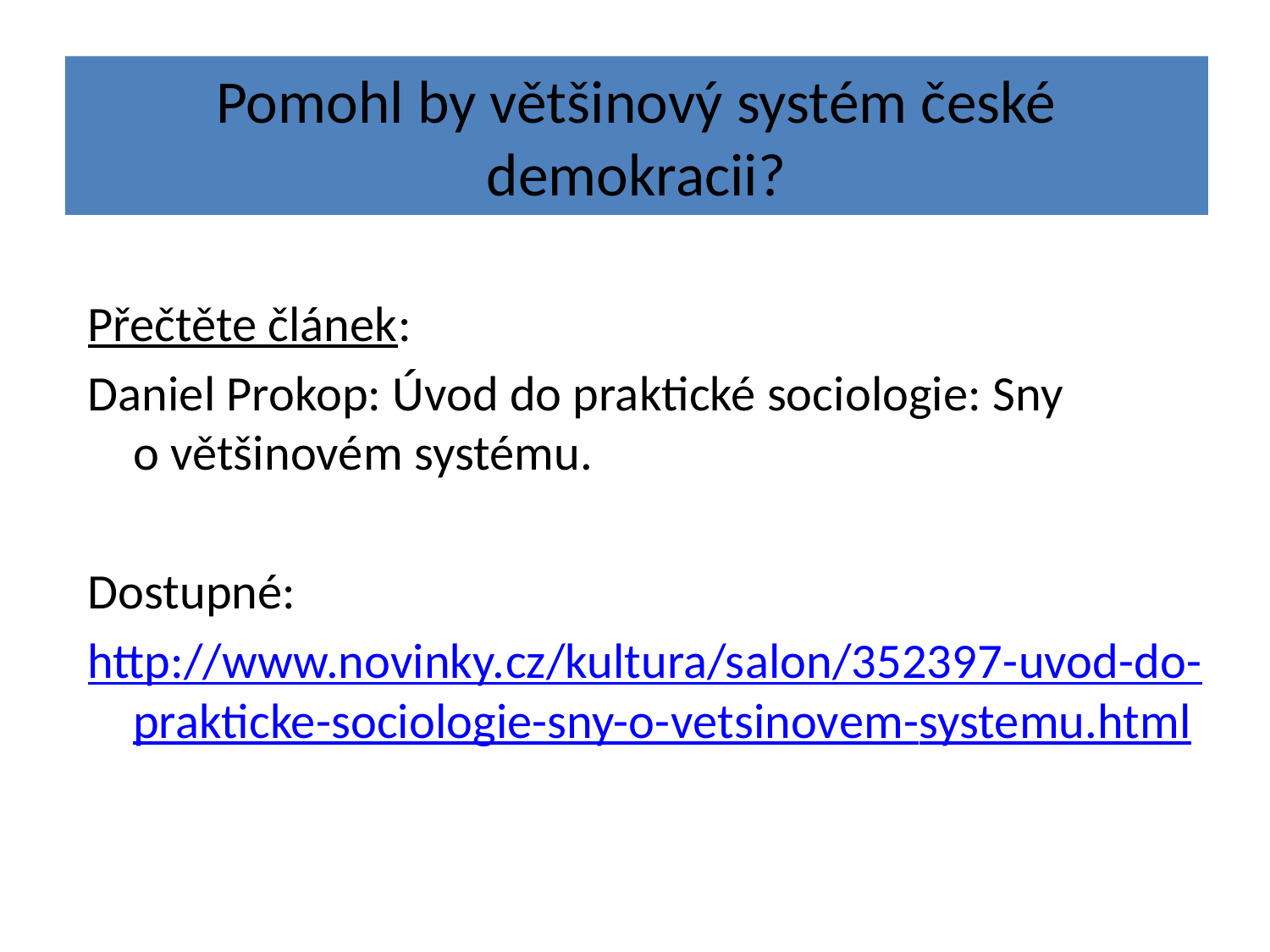

# Pomohl by většinový systém české demokracii?

Přečtěte článek:
Daniel Prokop: Úvod do praktické sociologie: Sny
o většinovém systému.

Dostupné:
http://www.novinky.cz/kultura/salon/352397-uvod-do-prakticke-sociologie-sny-o-vetsinovem-systemu.html